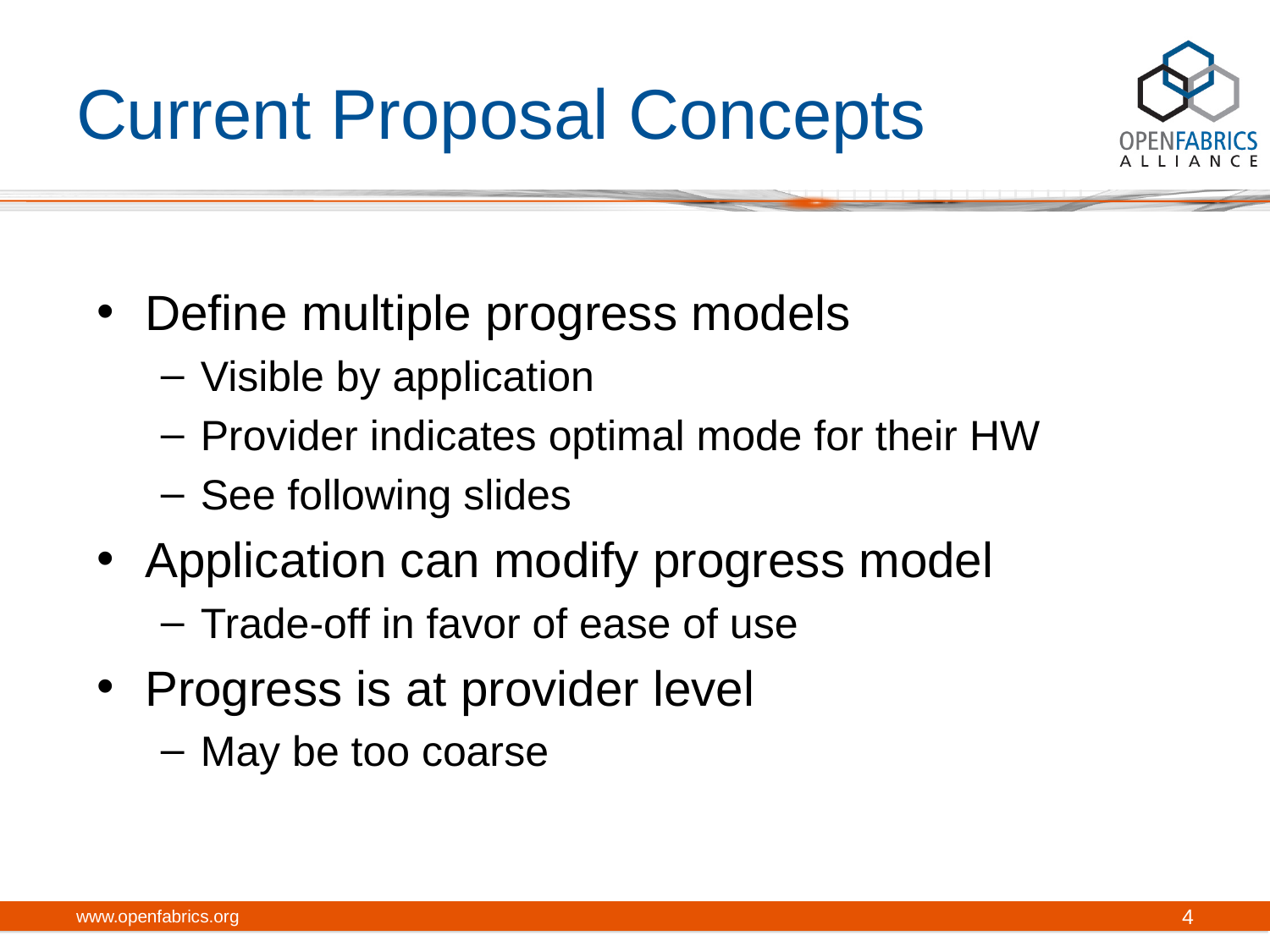

# Current Proposal Concepts
Define multiple progress models
Visible by application
Provider indicates optimal mode for their HW
See following slides
Application can modify progress model
Trade-off in favor of ease of use
Progress is at provider level
May be too coarse
www.openfabrics.org
4